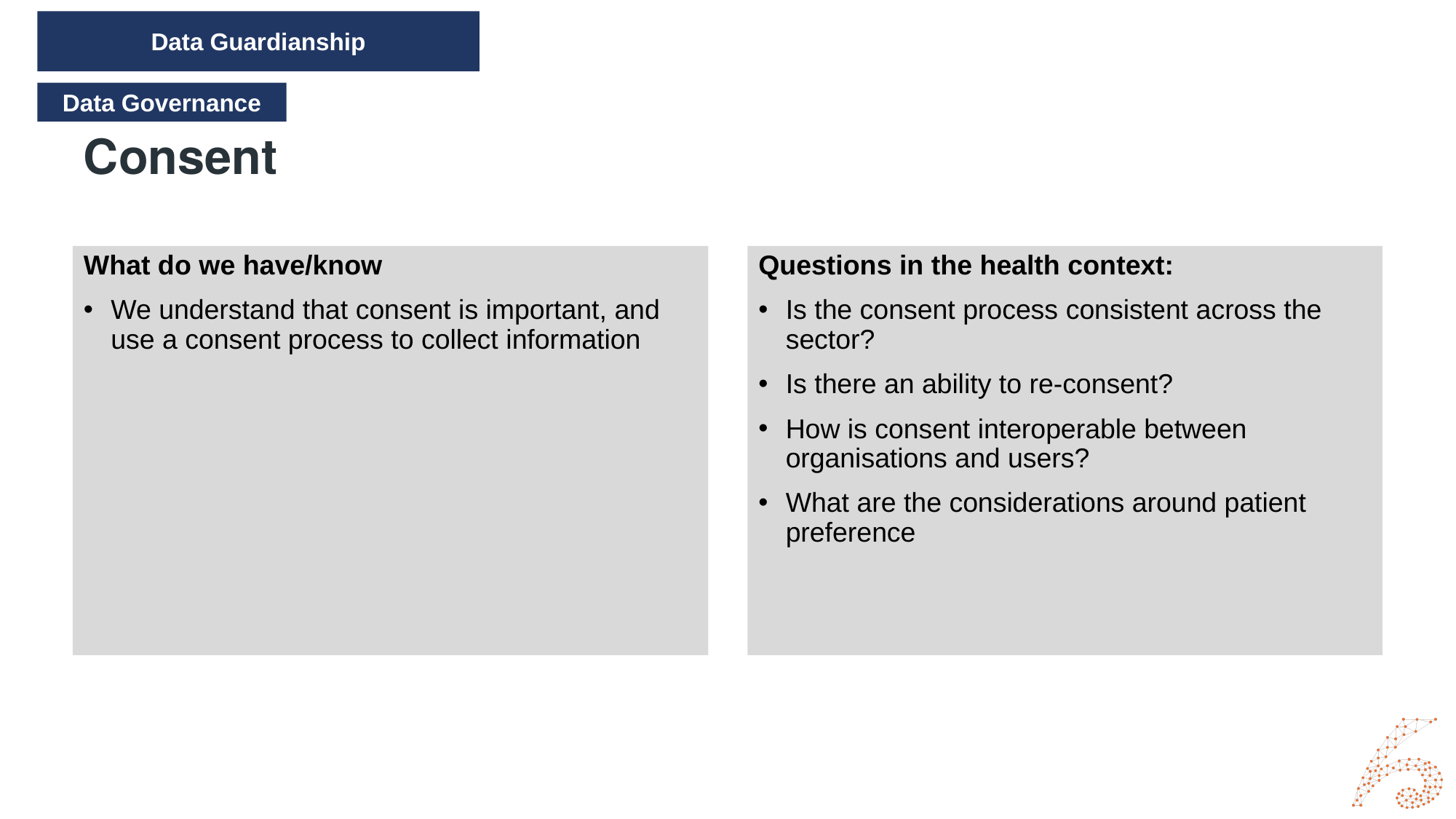

Data Guardianship
Data Governance
# Consent
What do we have/know
We understand that consent is important, and use a consent process to collect information

Questions in the health context:
Is the consent process consistent across the sector?
Is there an ability to re-consent?
How is consent interoperable between organisations and users?
What are the considerations around patient preference